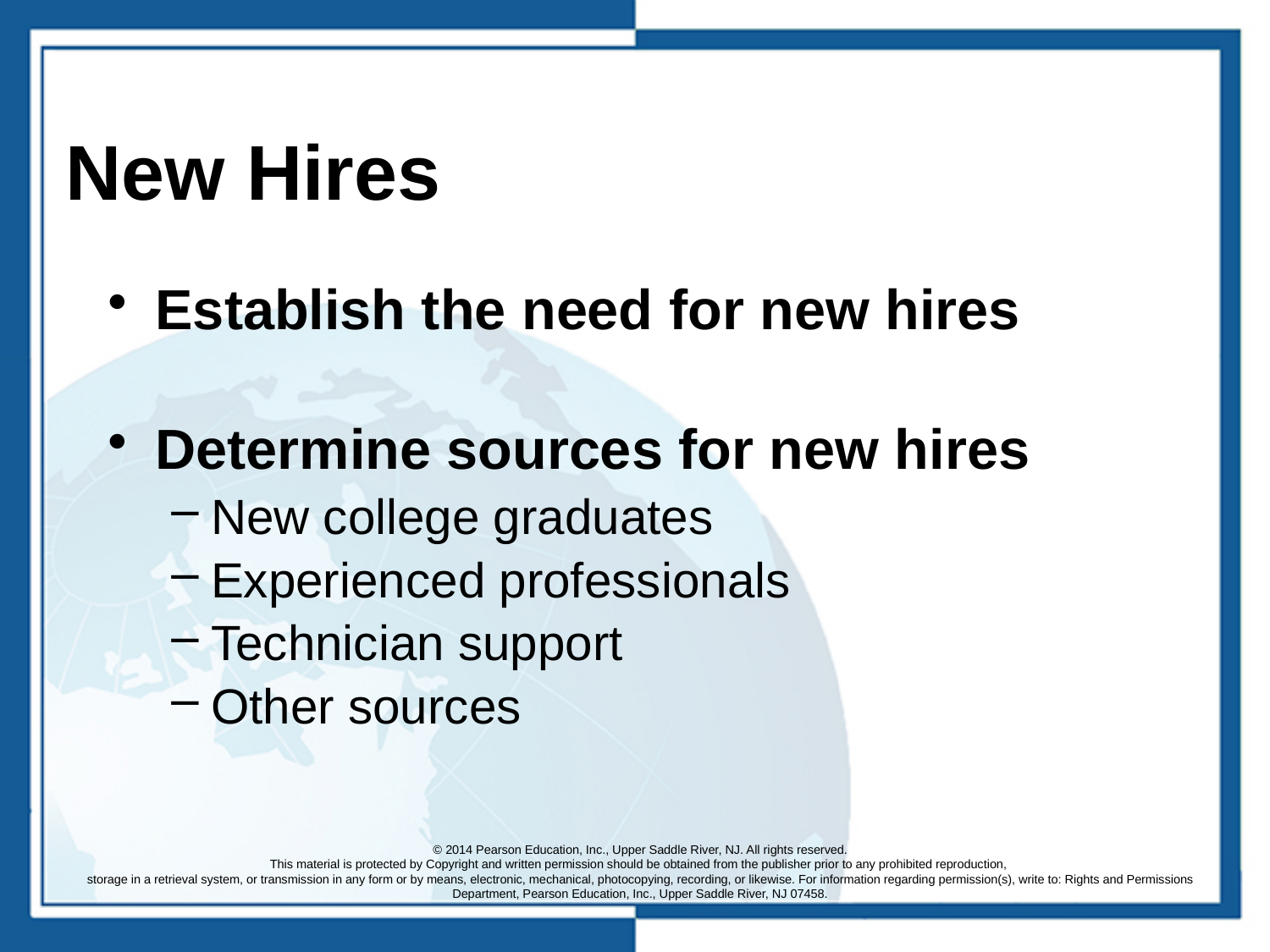

# New Hires
Establish the need for new hires
Determine sources for new hires
New college graduates
Experienced professionals
Technician support
Other sources